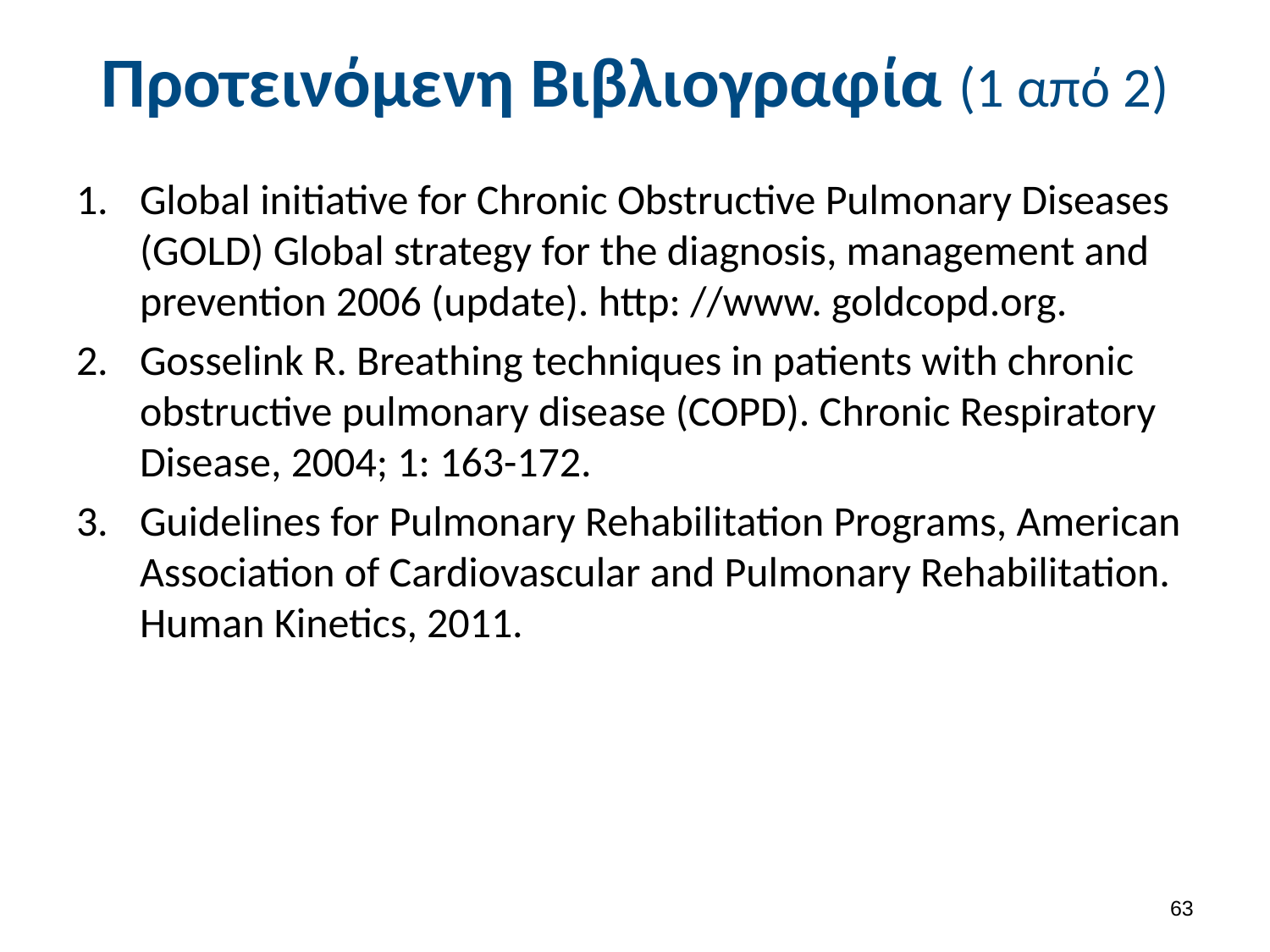

# Προτεινόμενη Βιβλιογραφία (1 από 2)
Global initiative for Chronic Obstructive Pulmonary Diseases (GOLD) Global strategy for the diagnosis, management and prevention 2006 (update). http: //www. goldcopd.org.
Gosselink R. Breathing techniques in patients with chronic obstructive pulmonary disease (COPD). Chronic Respiratory Disease, 2004; 1: 163-172.
Guidelines for Pulmonary Rehabilitation Programs, American Association of Cardiovascular and Pulmonary Rehabilitation. Human Kinetics, 2011.
63